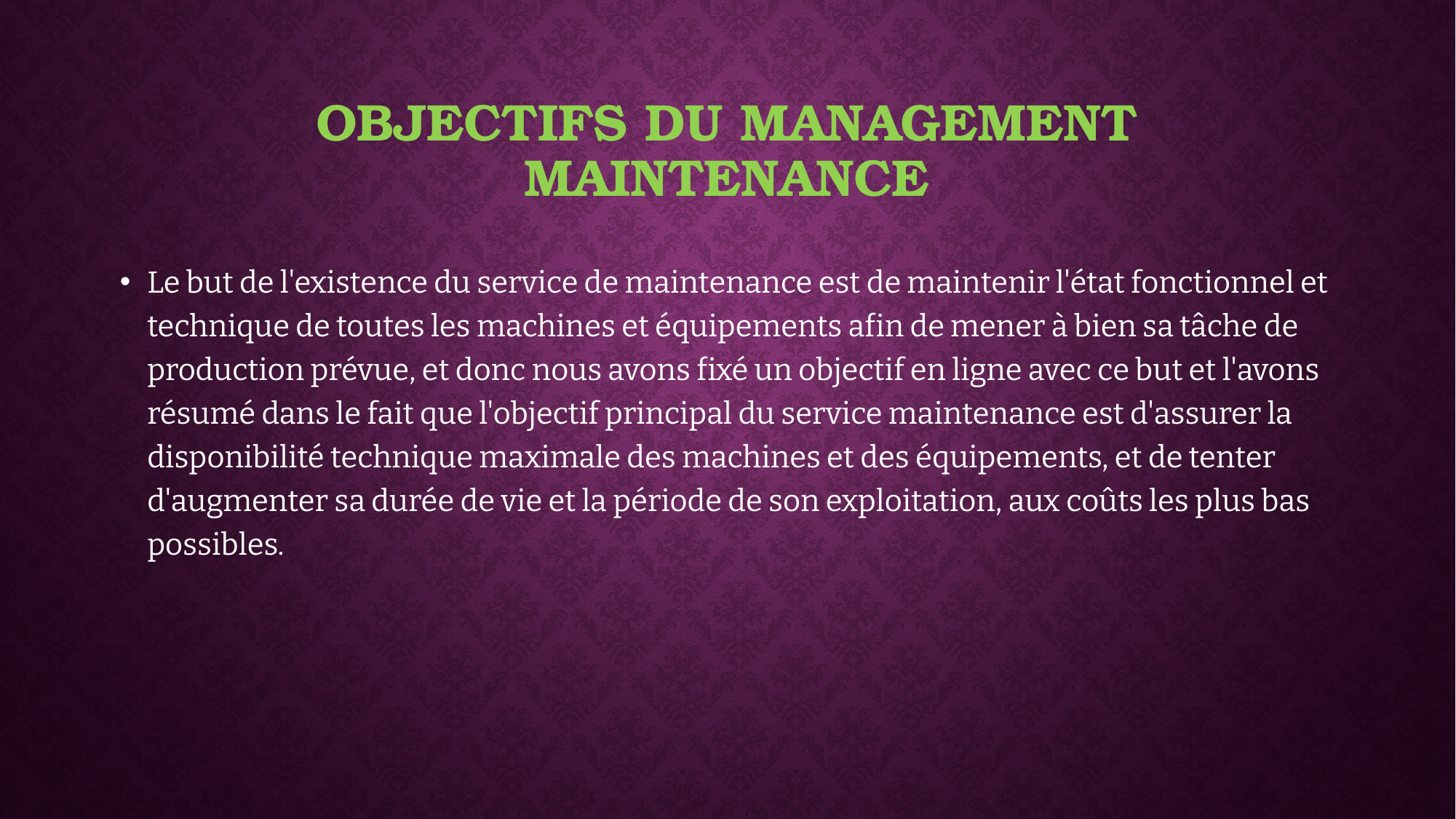

# Objectifs du management maintenance
Le but de l'existence du service de maintenance est de maintenir l'état fonctionnel et technique de toutes les machines et équipements afin de mener à bien sa tâche de production prévue, et donc nous avons fixé un objectif en ligne avec ce but et l'avons résumé dans le fait que l'objectif principal du service maintenance est d'assurer la disponibilité technique maximale des machines et des équipements, et de tenter d'augmenter sa durée de vie et la période de son exploitation, aux coûts les plus bas possibles.